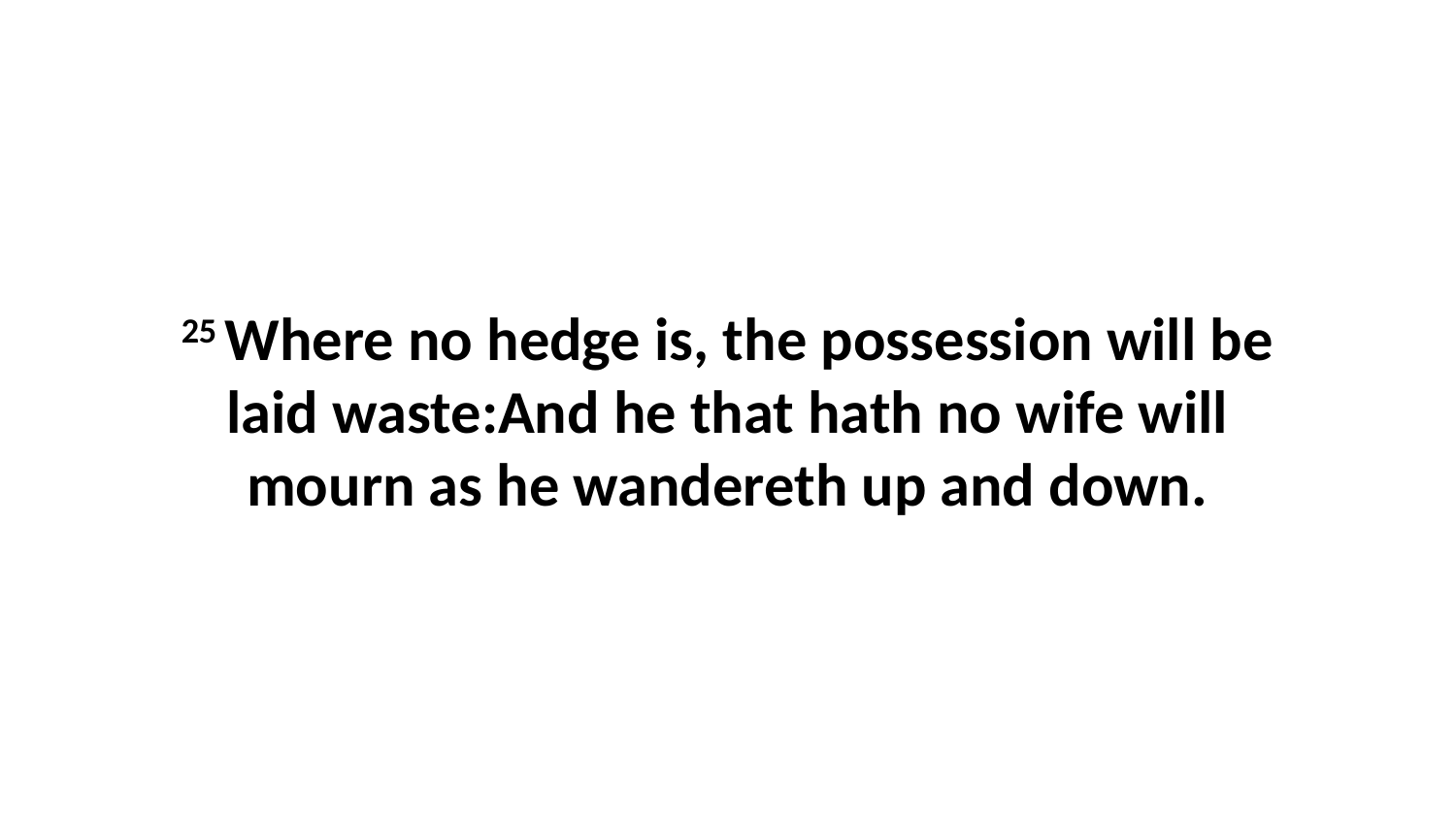

25 Where no hedge is, the possession will be laid waste:And he that hath no wife will mourn as he wandereth up and down.